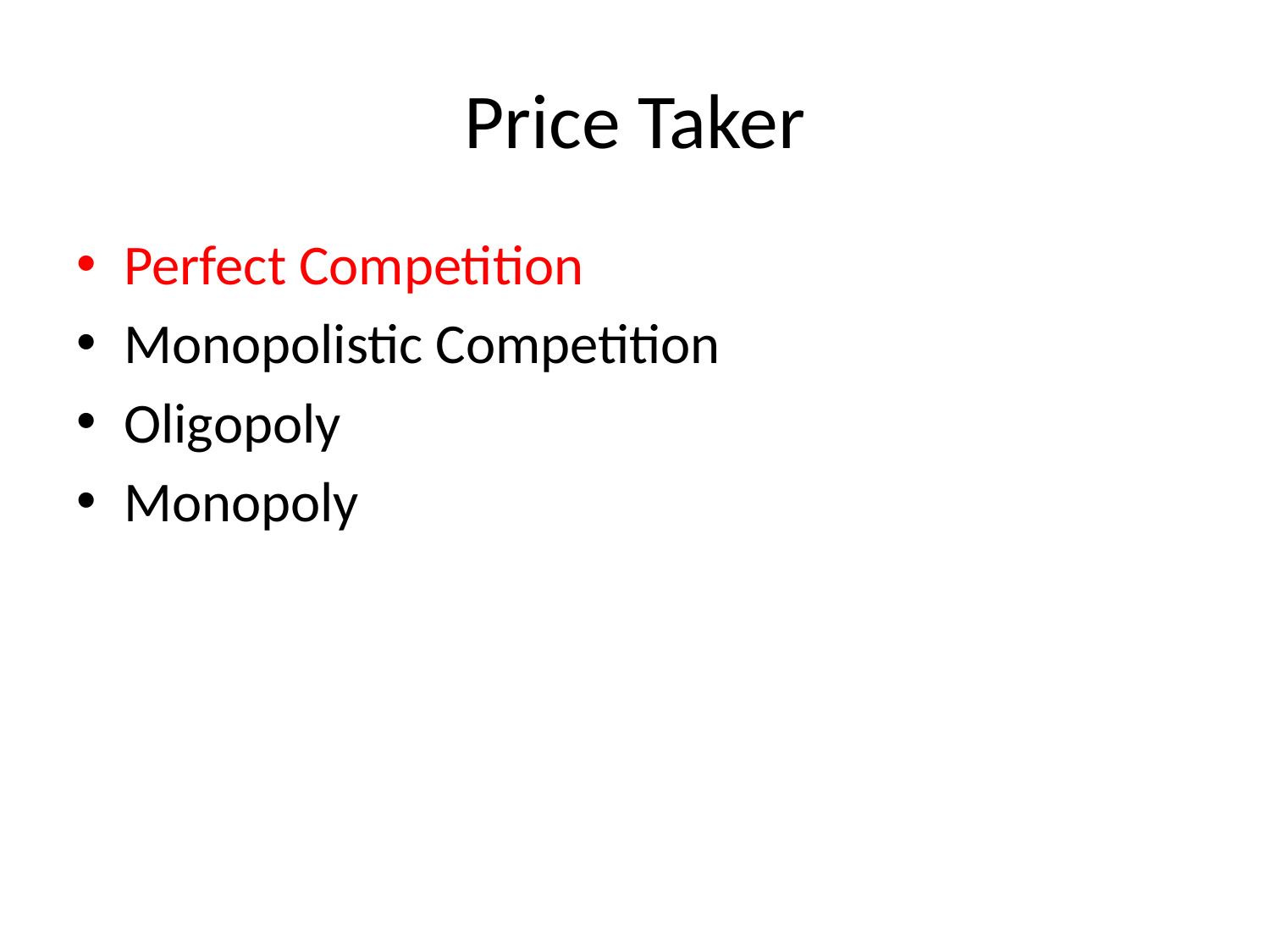

# Price Taker
Perfect Competition
Monopolistic Competition
Oligopoly
Monopoly